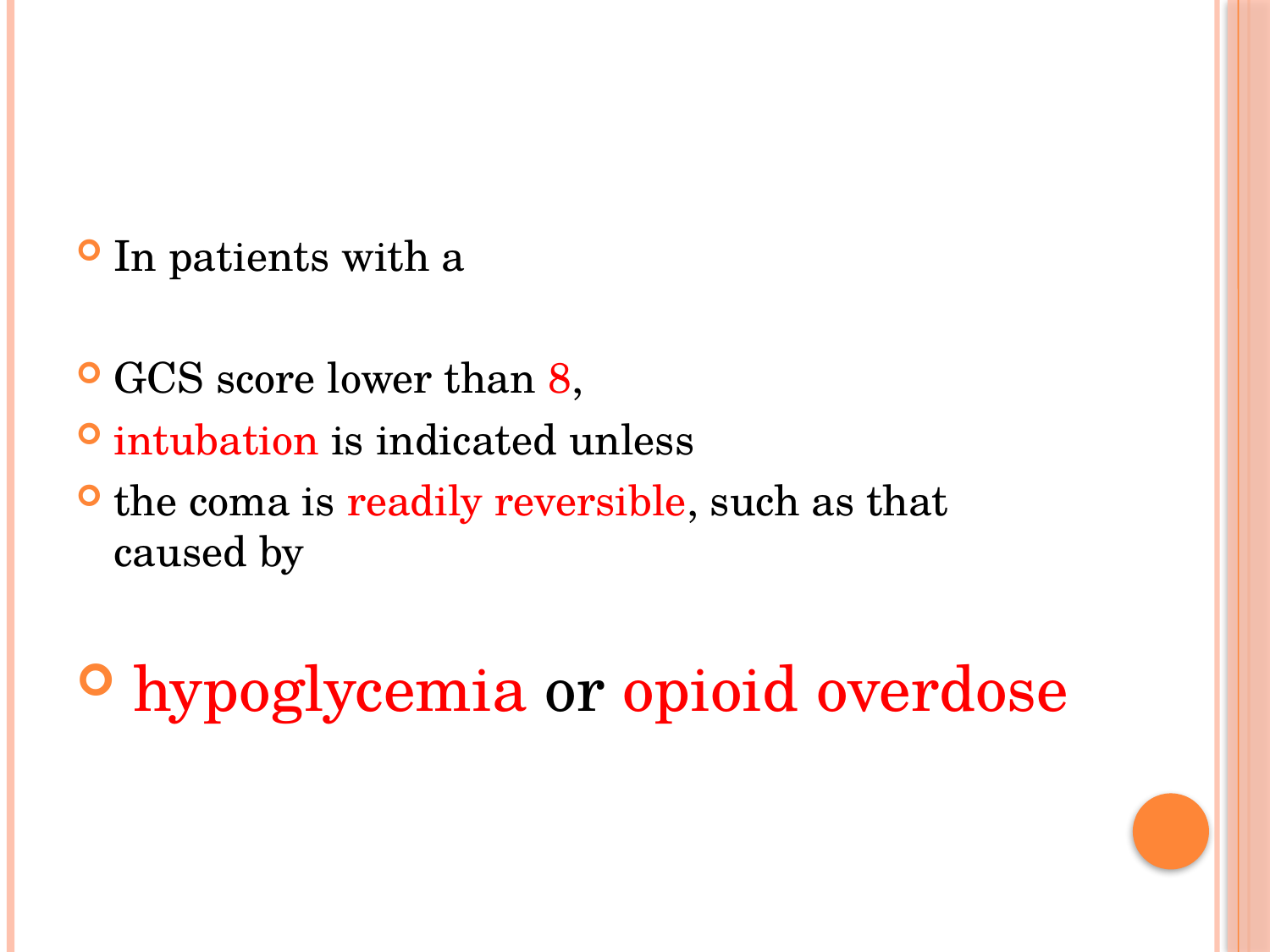

#
In patients with a

GCS score lower than 8,
intubation is indicated unless
the coma is readily reversible, such as that caused by

 hypoglycemia or opioid overdose